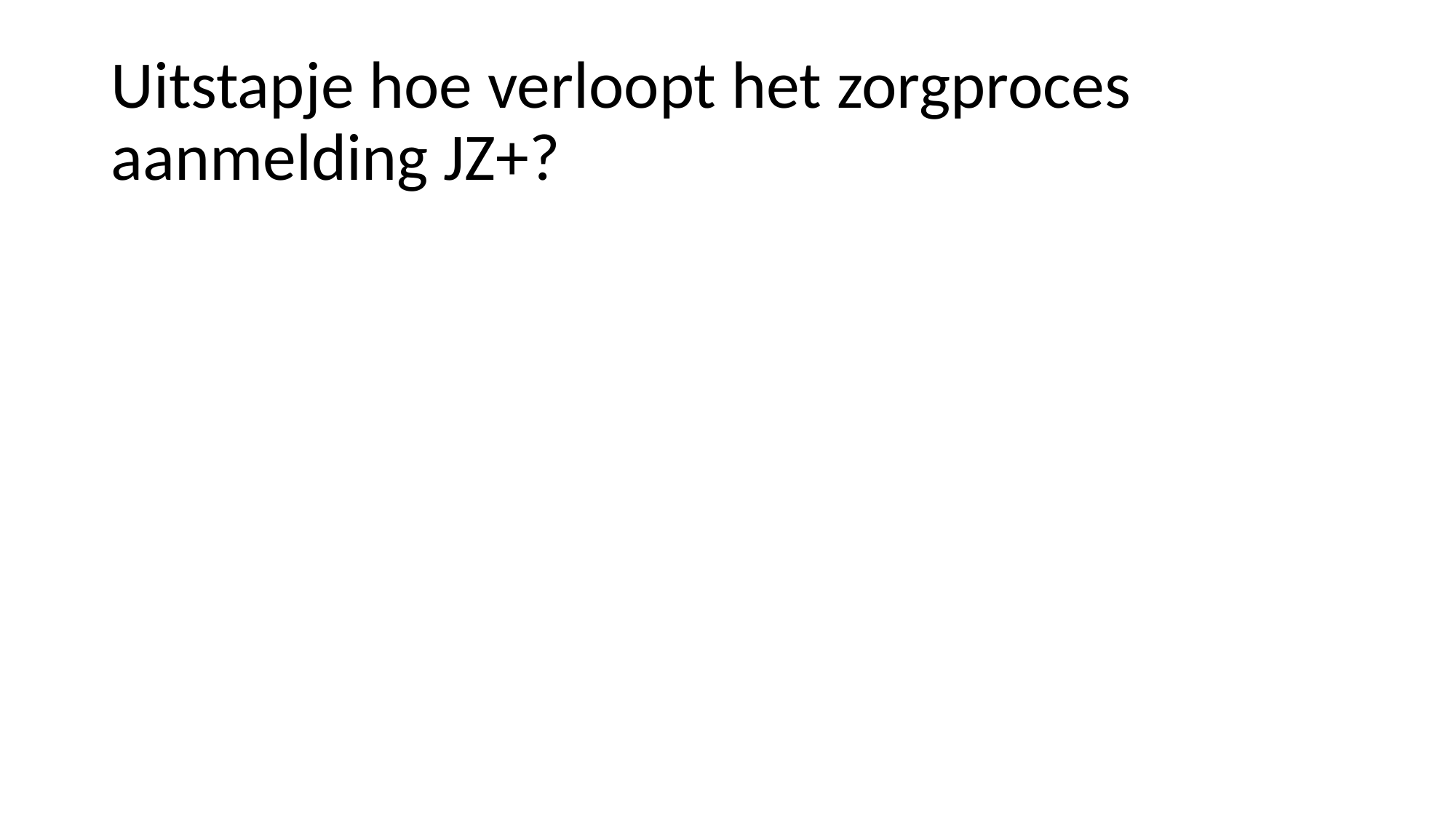

# Uitstapje hoe verloopt het zorgproces aanmelding JZ+?